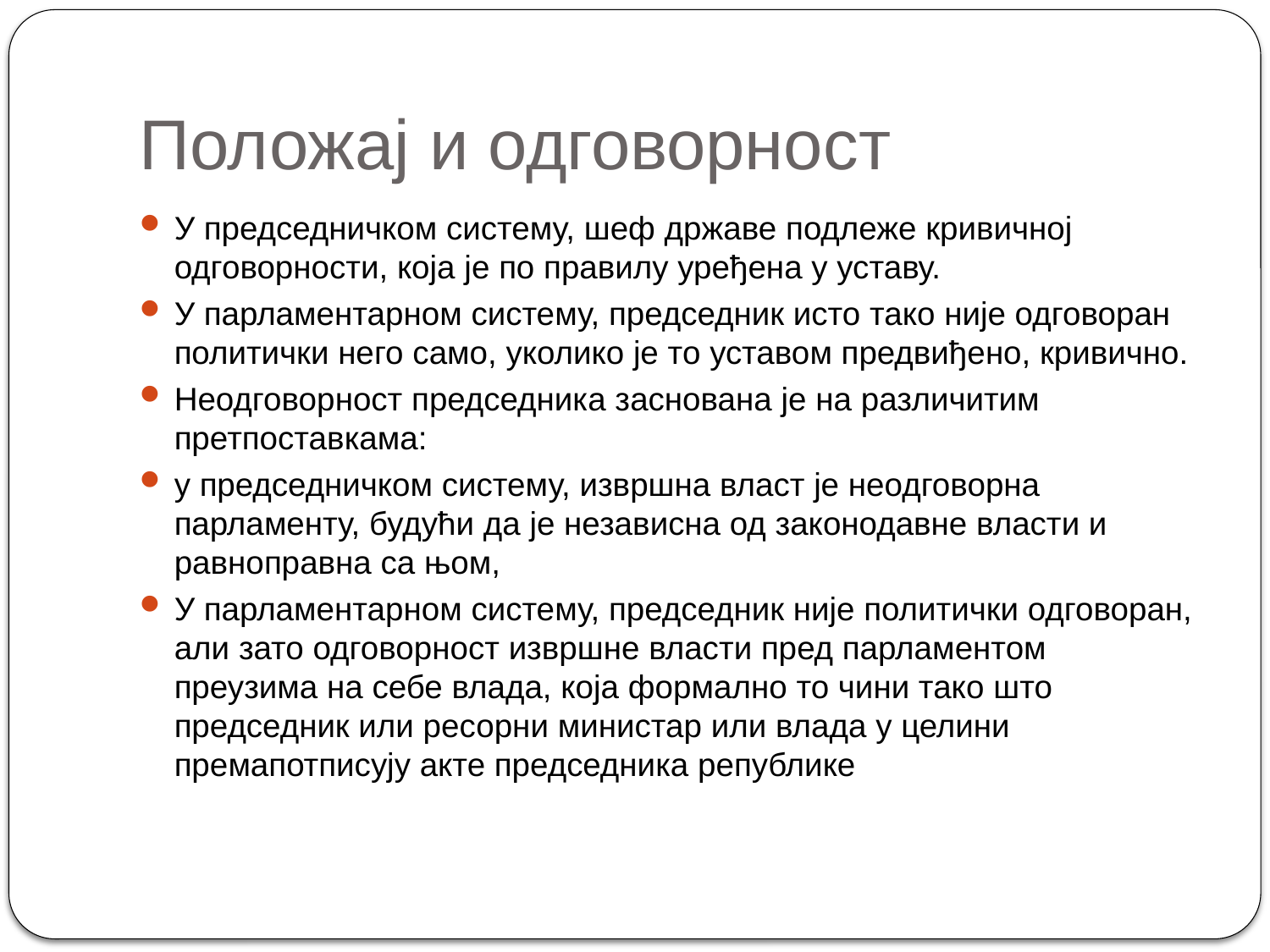

# Положај и одговорност
У председничком систему, шеф државе подлеже кривичној одговорности, која је по правилу уређена у уставу.
У парламентарном систему, председник исто тако није одговоран политички него само, уколико је то уставом предвиђено, кривично.
Неодговорност председника заснована је на различитим претпоставкама:
у председничком систему, извршна власт је неодговорна парламенту, будући да је независна од законодавне власти и равноправна са њом,
У парламентарном систему, председник није политички одговоран, али зато одговорност извршне власти пред парламентом преузима на себе влада, која формално то чини тако што председник или ресорни министар или влада у целини премапотписују акте председника републике